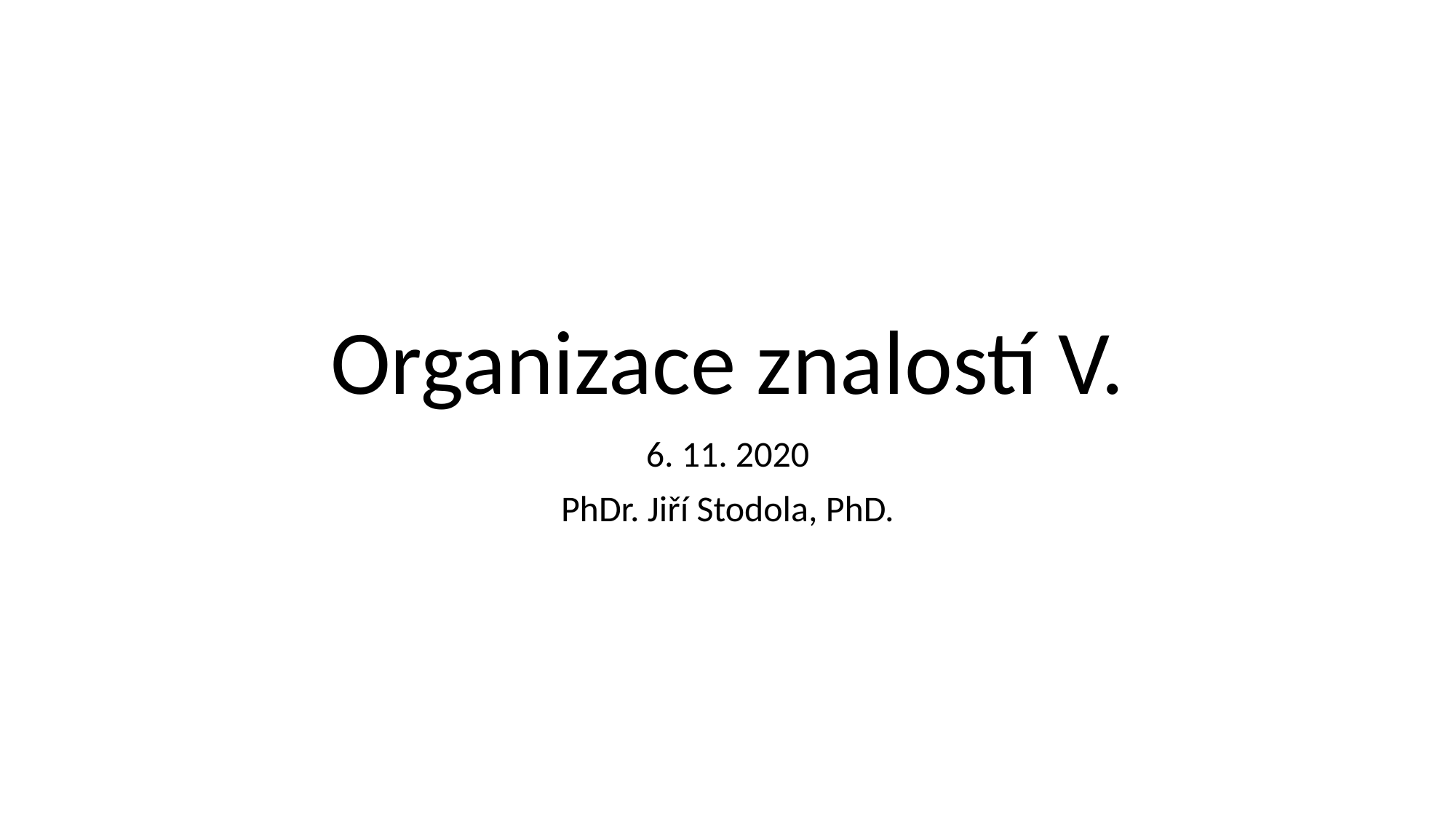

# Organizace znalostí V.
6. 11. 2020
PhDr. Jiří Stodola, PhD.